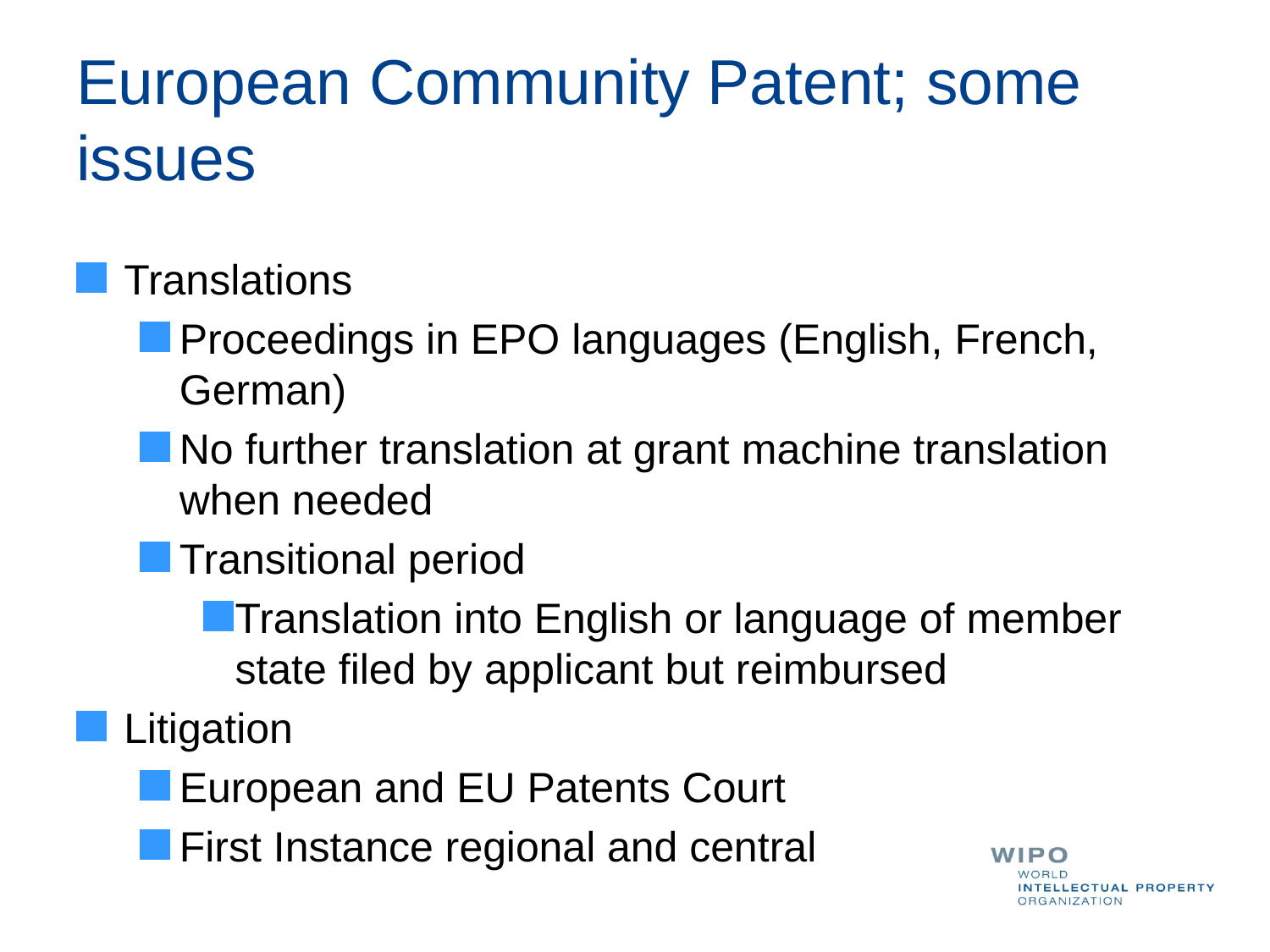

Translations
Proceedings in EPO languages (English, French, German)
No further translation at grant machine translation when needed
Transitional period
Translation into English or language of member state filed by applicant but reimbursed
Litigation
European and EU Patents Court
First Instance regional and central
# European Community Patent; some issues